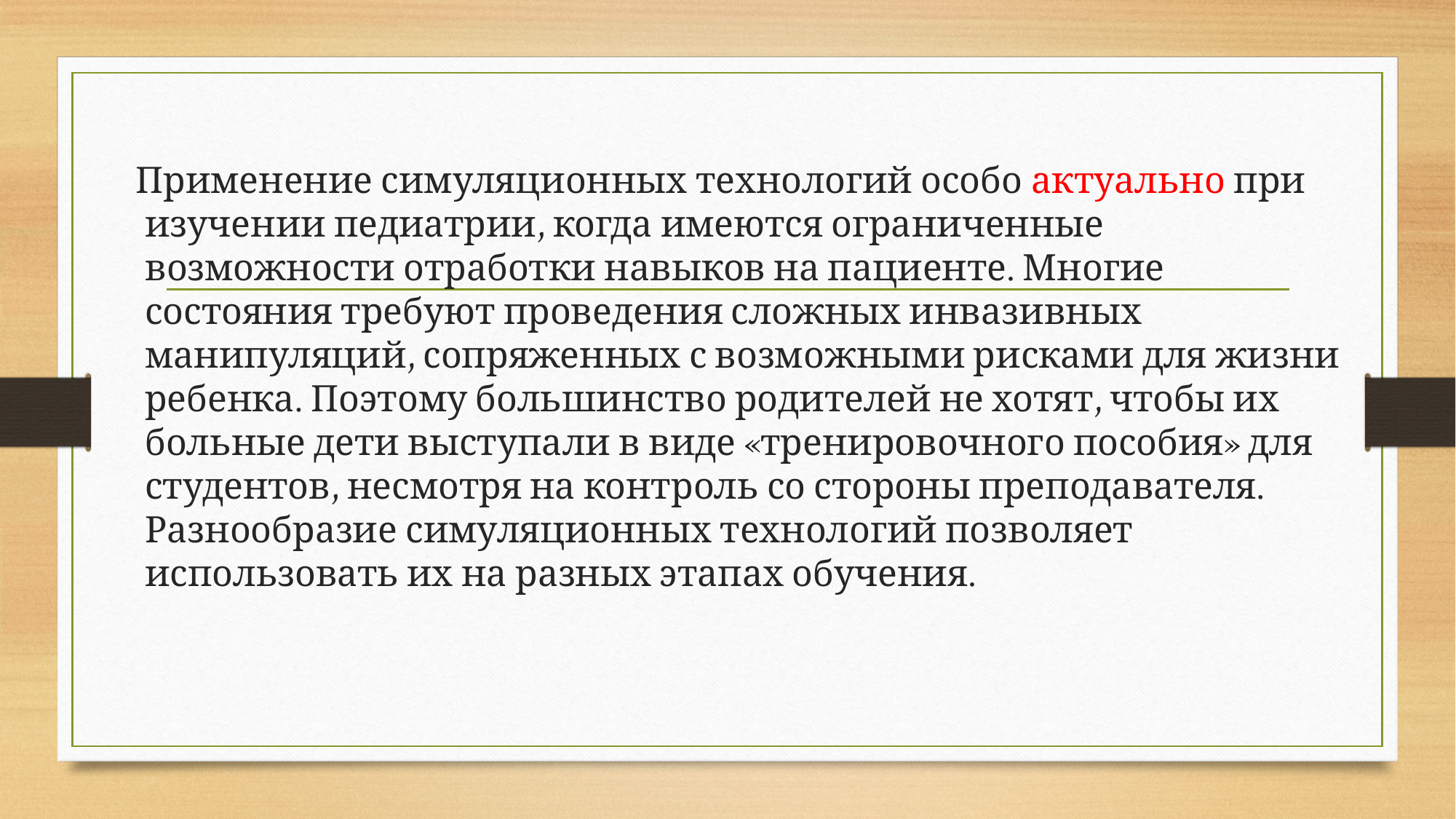

Применение симуляционных технологий особо актуально при изучении педиатрии, когда имеются ограниченные возможности отработки навыков на пациенте. Многие состояния требуют проведения сложных инвазивных манипуляций, сопряженных с возможными рисками для жизни ребенка. Поэтому большинство родителей не хотят, чтобы их больные дети выступали в виде «тренировочного пособия» для студентов, несмотря на контроль со стороны преподавателя. Разнообразие симуляционных технологий позволяет использовать их на разных этапах обучения.